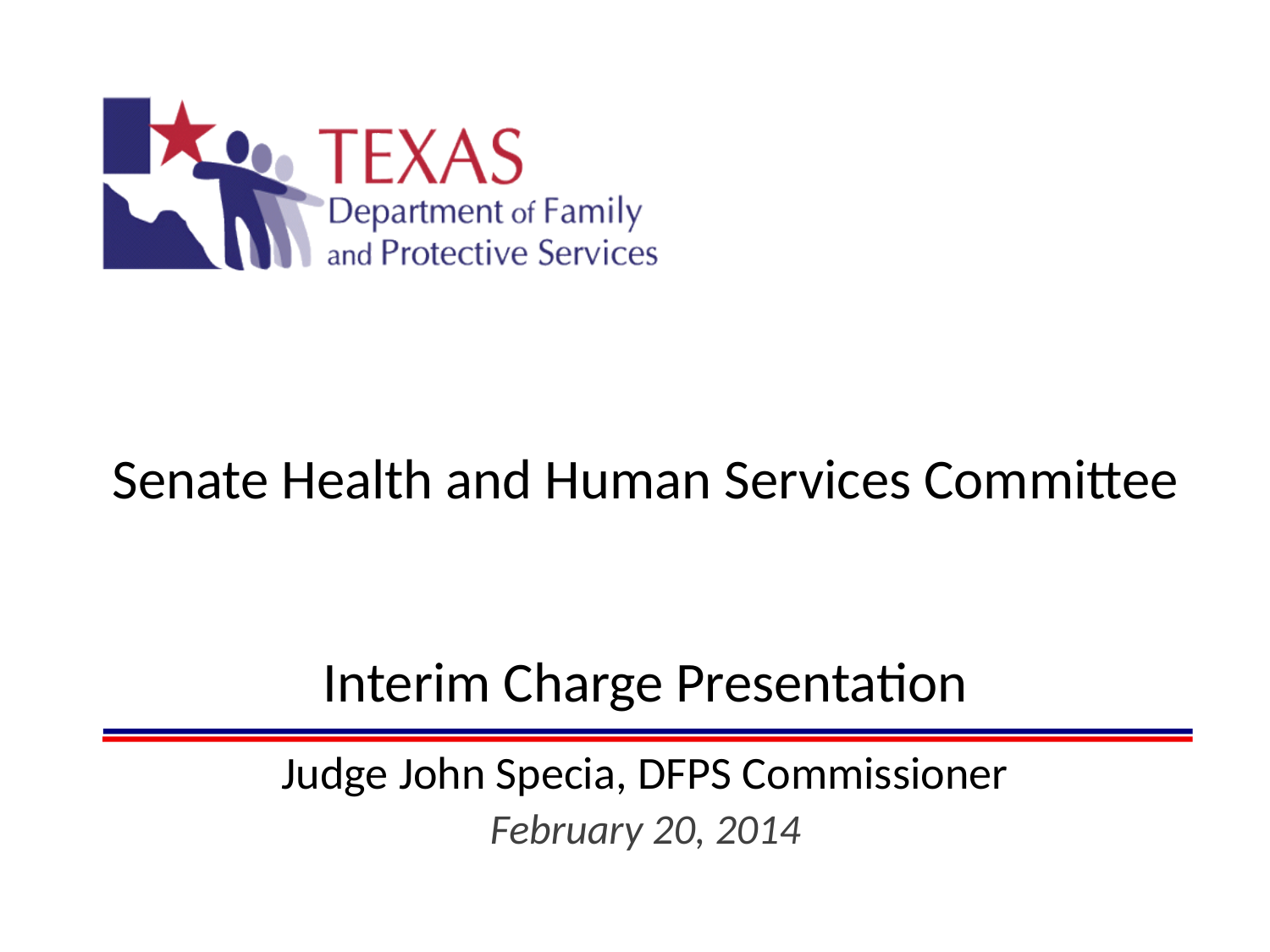

# Senate Health and Human Services Committee Interim Charge Presentation
Judge John Specia, DFPS Commissioner
February 20, 2014